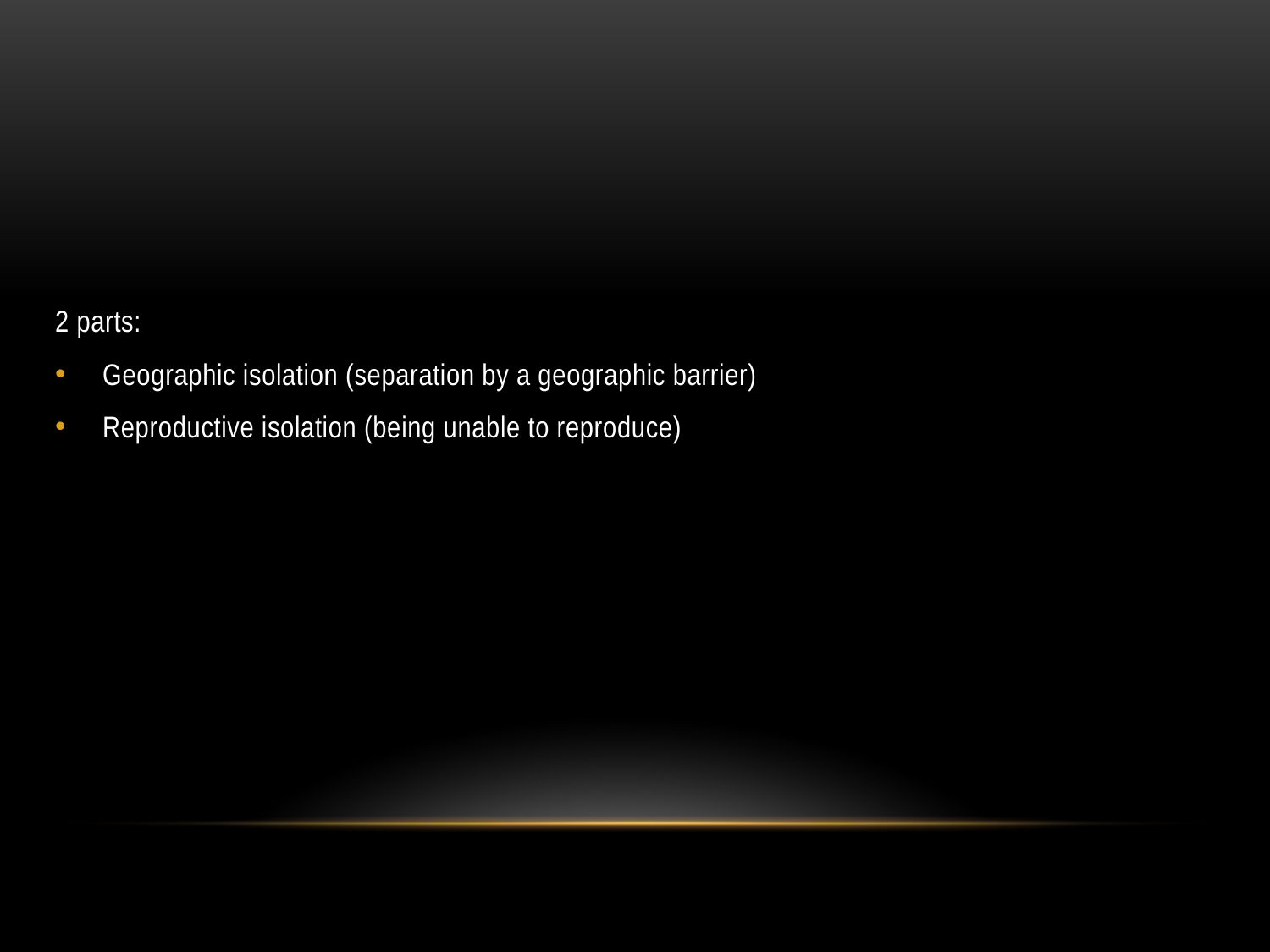

#
2 parts:
Geographic isolation (separation by a geographic barrier)
Reproductive isolation (being unable to reproduce)